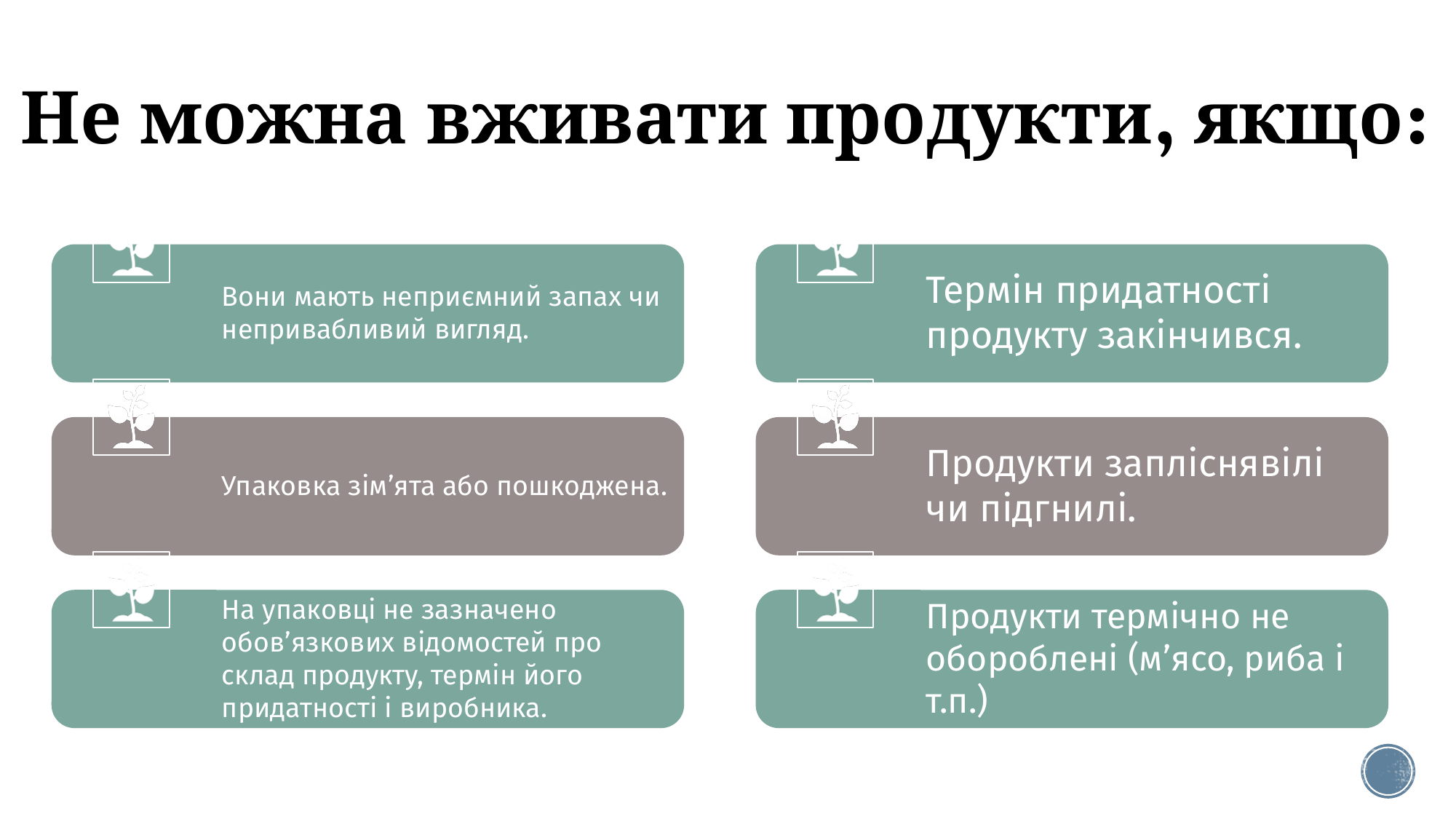

# Не можна вживати продукти, якщо:
Вони мають неприємний запах чи непривабливий вигляд.
Упаковка зім’ята або пошкоджена.
На упаковці не зазначено обов’язкових відомостей про склад продукту, термін його придатності і виробника.
Термін придатності продукту закінчився.
Продукти запліснявілі чи підгнилі.
Продукти термічно не обороблені (м’ясо, риба і т.п.)